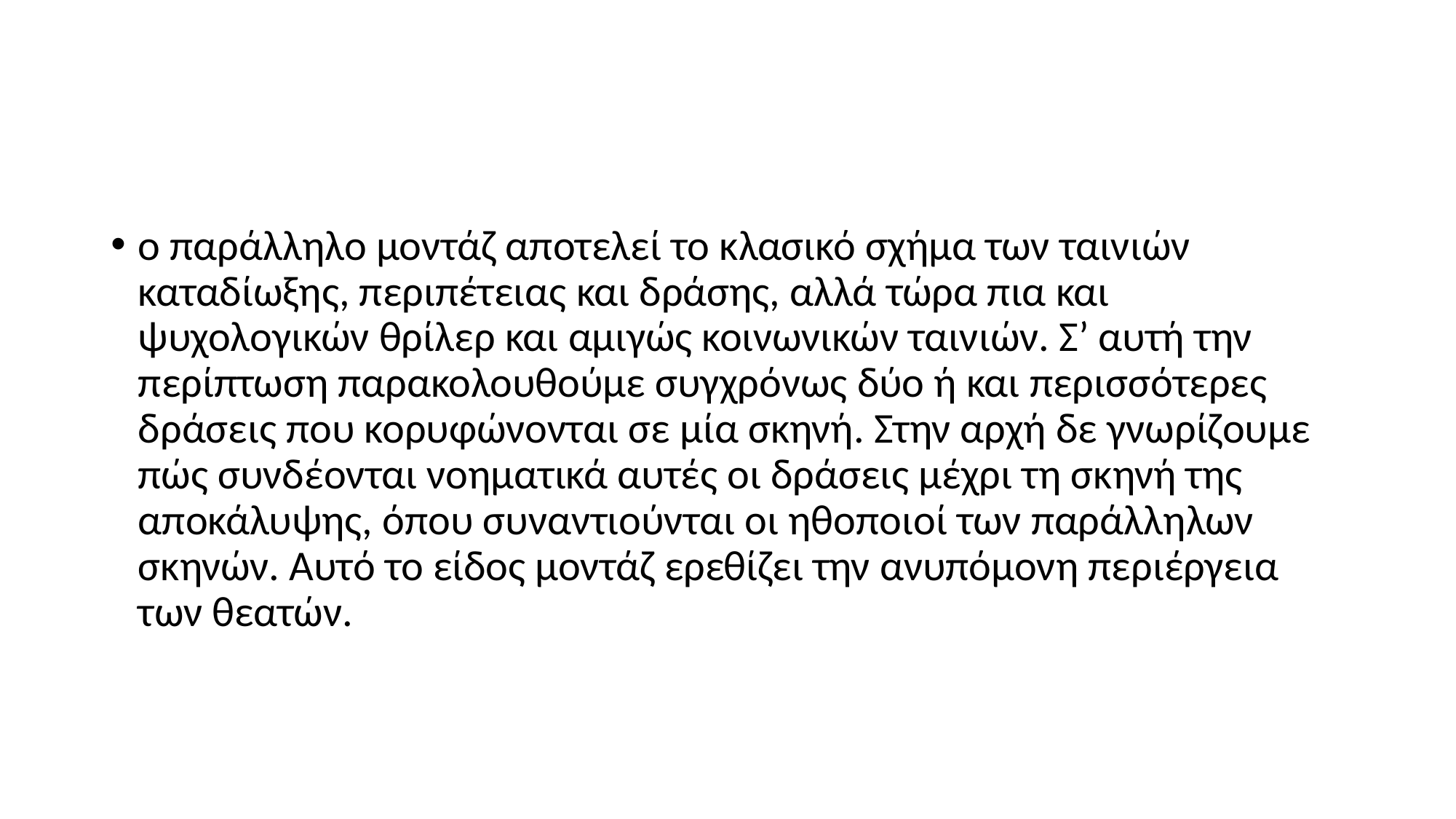

#
ο παράλληλο μοντάζ αποτελεί το κλασικό σχήμα των ταινιών καταδίωξης, περιπέτειας και δράσης, αλλά τώρα πια και ψυχολογικών θρίλερ και αμιγώς κοινωνικών ταινιών. Σ’ αυτή την περίπτωση παρακολουθούμε συγχρόνως δύο ή και περισσότερες δράσεις που κορυφώνονται σε μία σκηνή. Στην αρχή δε γνωρίζουμε πώς συνδέονται νοηματικά αυτές οι δράσεις μέχρι τη σκηνή της αποκάλυψης, όπου συναντιούνται οι ηθοποιοί των παράλληλων σκηνών. Αυτό το είδος μοντάζ ερεθίζει την ανυπόμονη περιέργεια των θεατών.